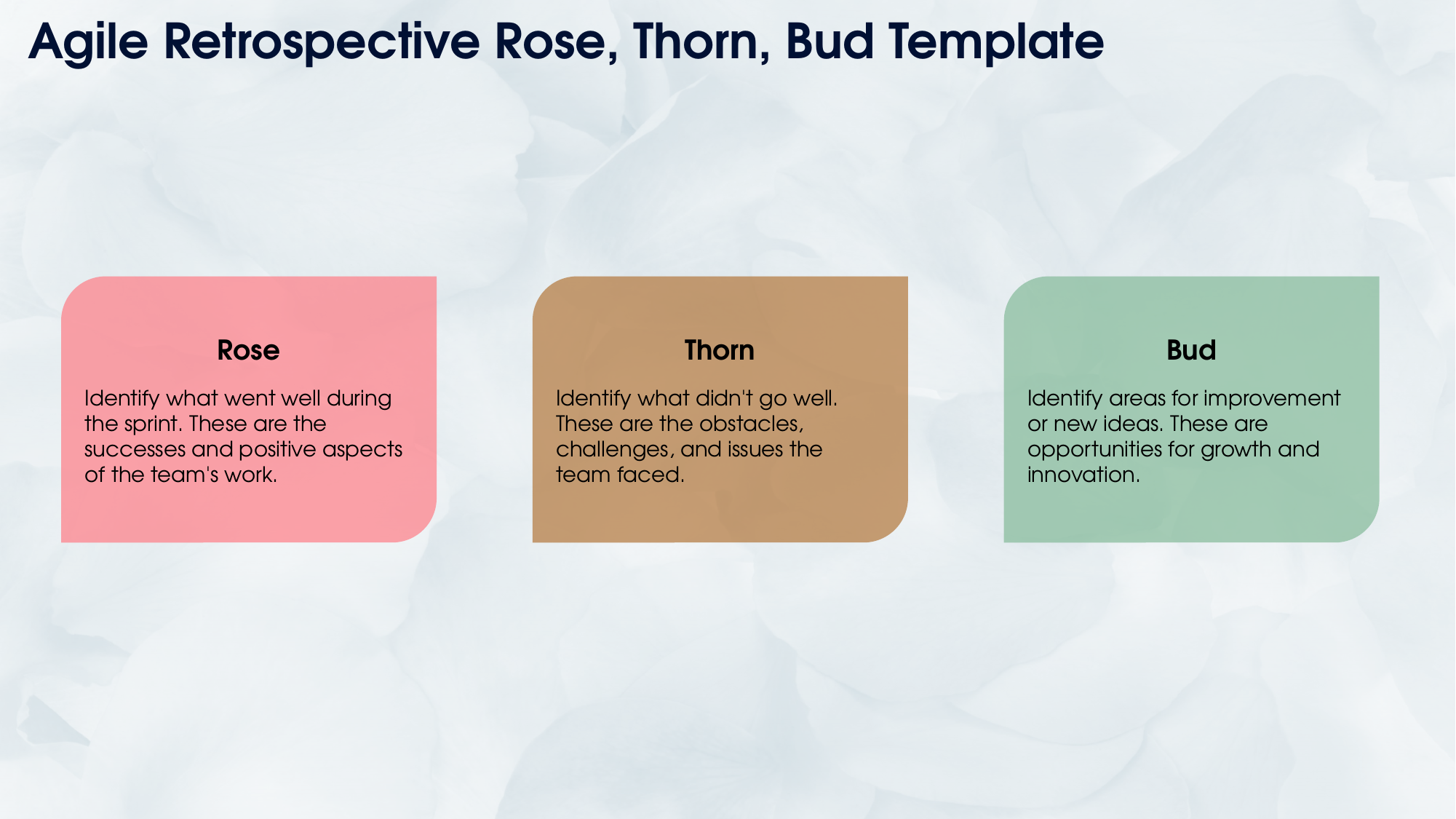

Agile Retrospective Rose, Thorn, Bud Template
Rose

Identify what went well during the sprint. These are the successes and positive aspects of the team's work.
Thorn

Identify what didn't go well. These are the obstacles, challenges, and issues the team faced.
Bud

Identify areas for improvement or new ideas. These are opportunities for growth and innovation.